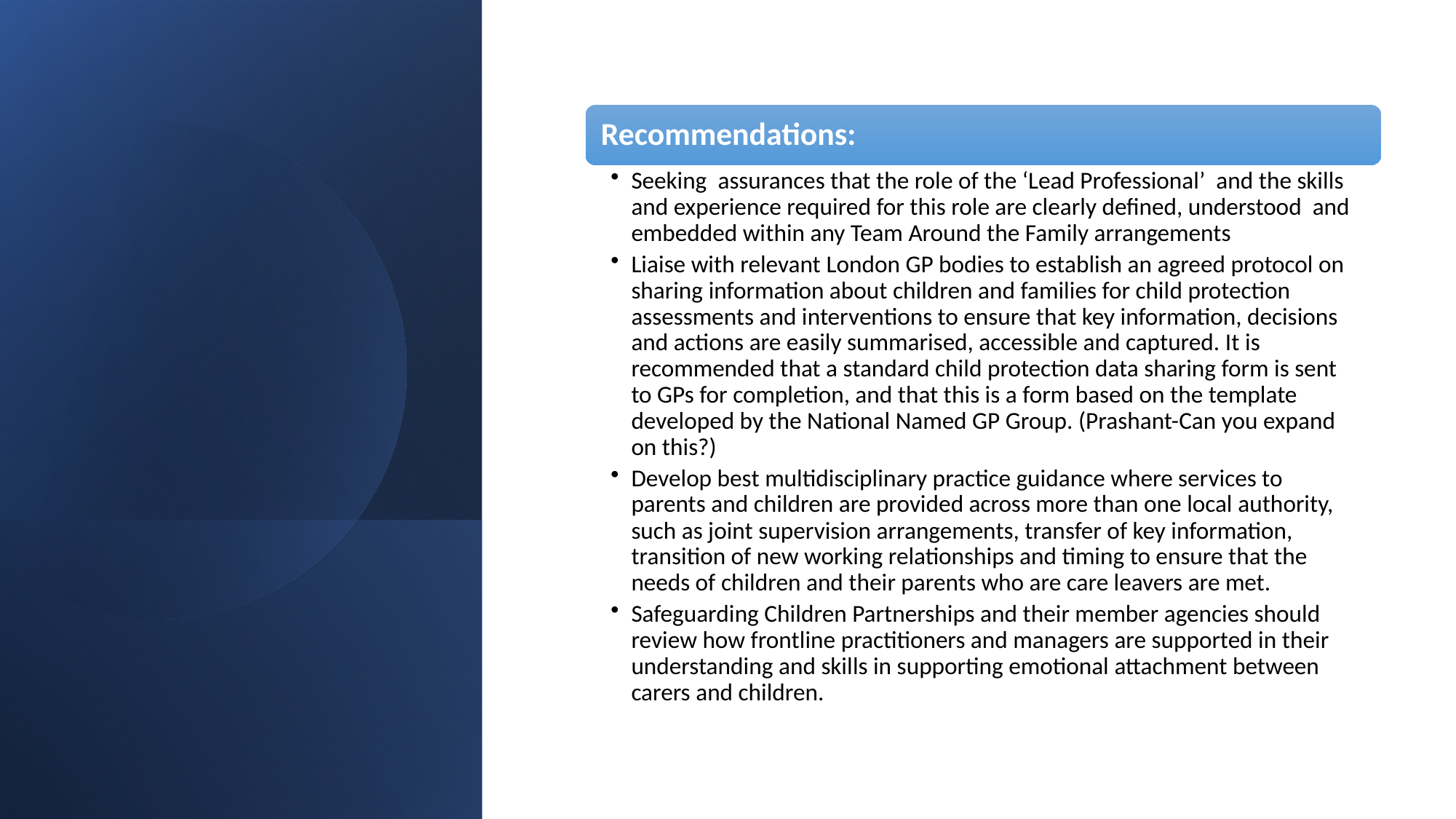

Recommendations:
Seeking  assurances that the role of the ‘Lead Professional’  and the skills and experience required for this role are clearly defined, understood  and embedded within any Team Around the Family arrangements
Liaise with relevant London GP bodies to establish an agreed protocol on sharing information about children and families for child protection assessments and interventions to ensure that key information, decisions and actions are easily summarised, accessible and captured. It is recommended that a standard child protection data sharing form is sent to GPs for completion, and that this is a form based on the template developed by the National Named GP Group. (Prashant-Can you expand on this?)
Develop best multidisciplinary practice guidance where services to parents and children are provided across more than one local authority, such as joint supervision arrangements, transfer of key information, transition of new working relationships and timing to ensure that the needs of children and their parents who are care leavers are met.
Safeguarding Children Partnerships and their member agencies should review how frontline practitioners and managers are supported in their understanding and skills in supporting emotional attachment between carers and children.